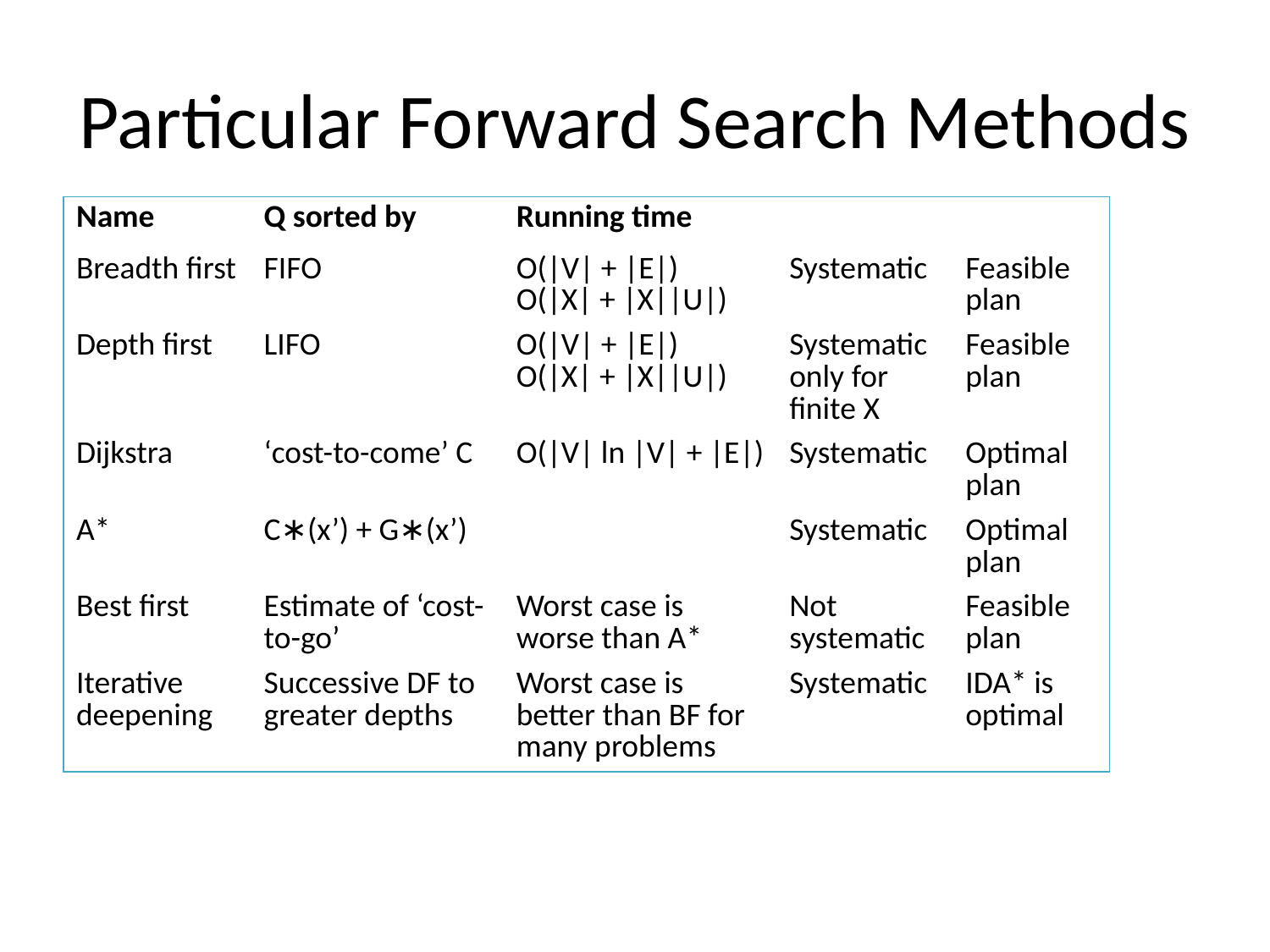

# Particular Forward Search Methods
| Name | Q sorted by | Running time |  |  |
| --- | --- | --- | --- | --- |
| Breadth first | FIFO | O(|V| + |E|) O(|X| + |X||U|) | Systematic | Feasible plan |
| Depth first | LIFO | O(|V| + |E|) O(|X| + |X||U|) | Systematic only for finite X | Feasible plan |
| Dijkstra | ‘cost-to-come’ C | O(|V| ln |V| + |E|) | Systematic | Optimal plan |
| A\* | C∗(x’) + G∗(x’) |  | Systematic | Optimal plan |
| Best first | Estimate of ‘cost-to-go’ | Worst case is worse than A\* | Not systematic | Feasible plan |
| Iterative deepening | Successive DF to greater depths | Worst case is better than BF for many problems | Systematic | IDA\* is optimal |